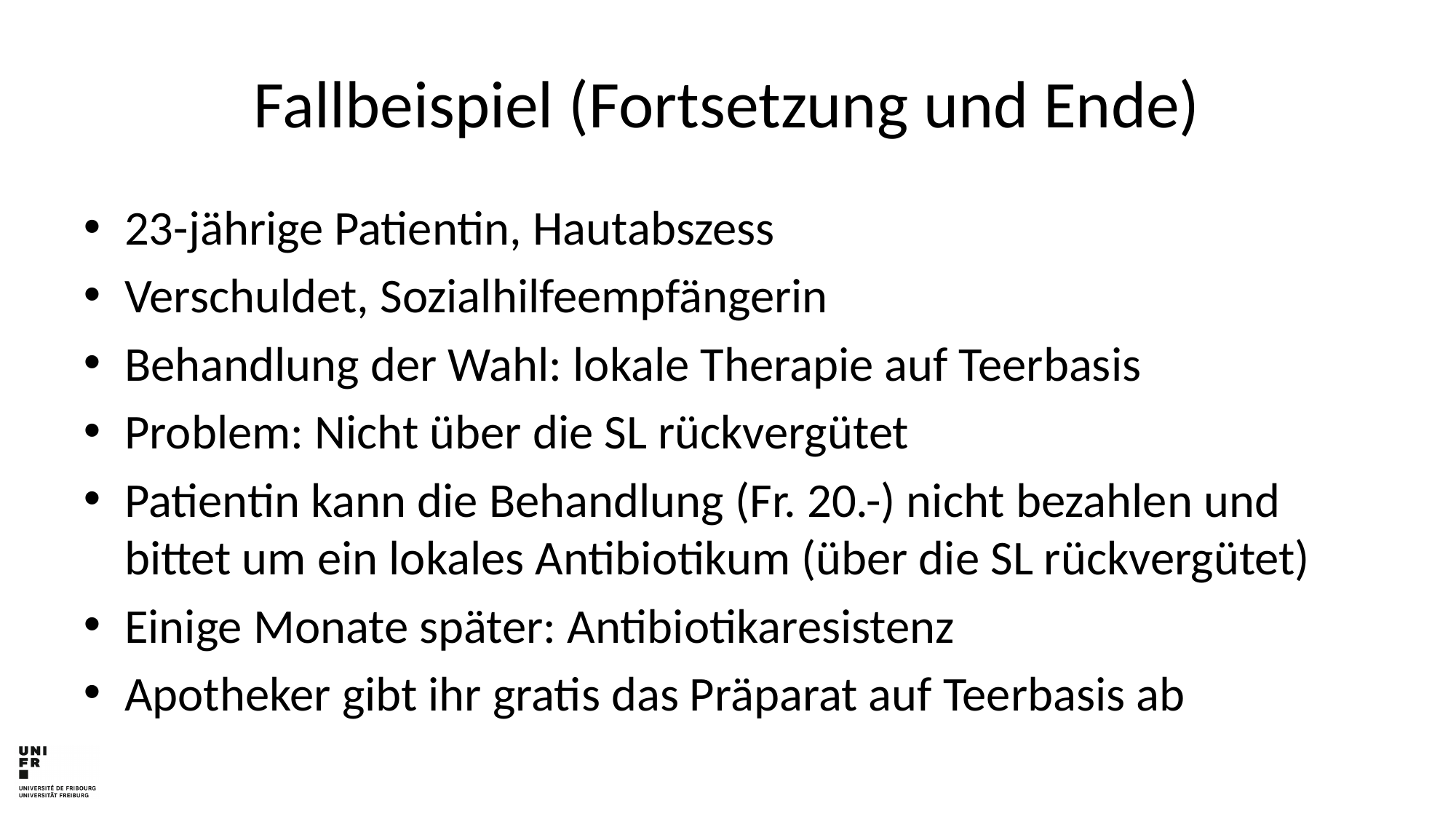

# Fallbeispiel (Fortsetzung und Ende)
23-jährige Patientin, Hautabszess
Verschuldet, Sozialhilfeempfängerin
Behandlung der Wahl: lokale Therapie auf Teerbasis
Problem: Nicht über die SL rückvergütet
Patientin kann die Behandlung (Fr. 20.-) nicht bezahlen und bittet um ein lokales Antibiotikum (über die SL rückvergütet)
Einige Monate später: Antibiotikaresistenz
Apotheker gibt ihr gratis das Präparat auf Teerbasis ab